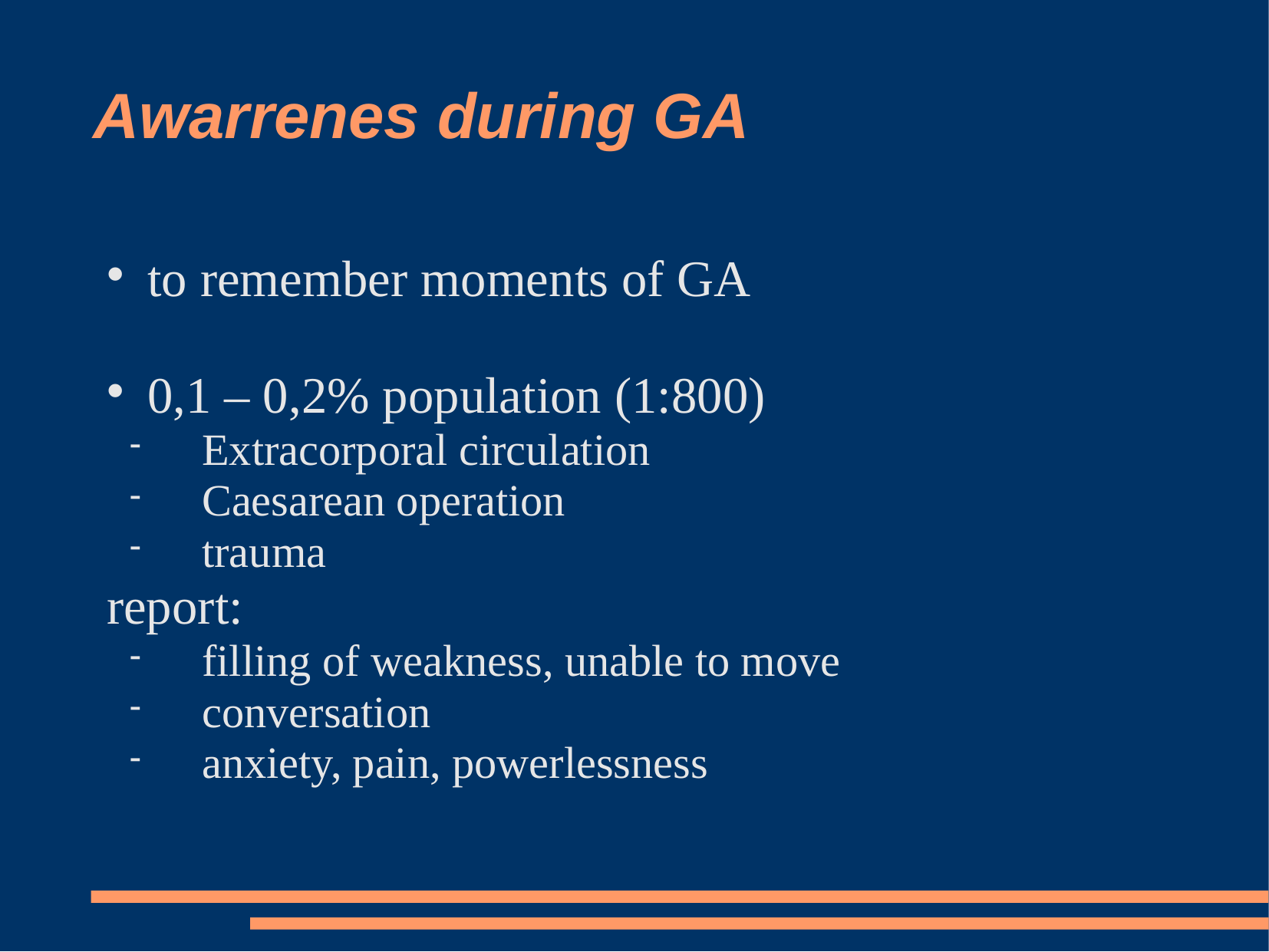

# Awarrenes during GA
to remember moments of GA

0,1 – 0,2% population (1:800)
Extracorporal circulation
Caesarean operation
trauma
report:
filling of weakness, unable to move
conversation
anxiety, pain, powerlessness